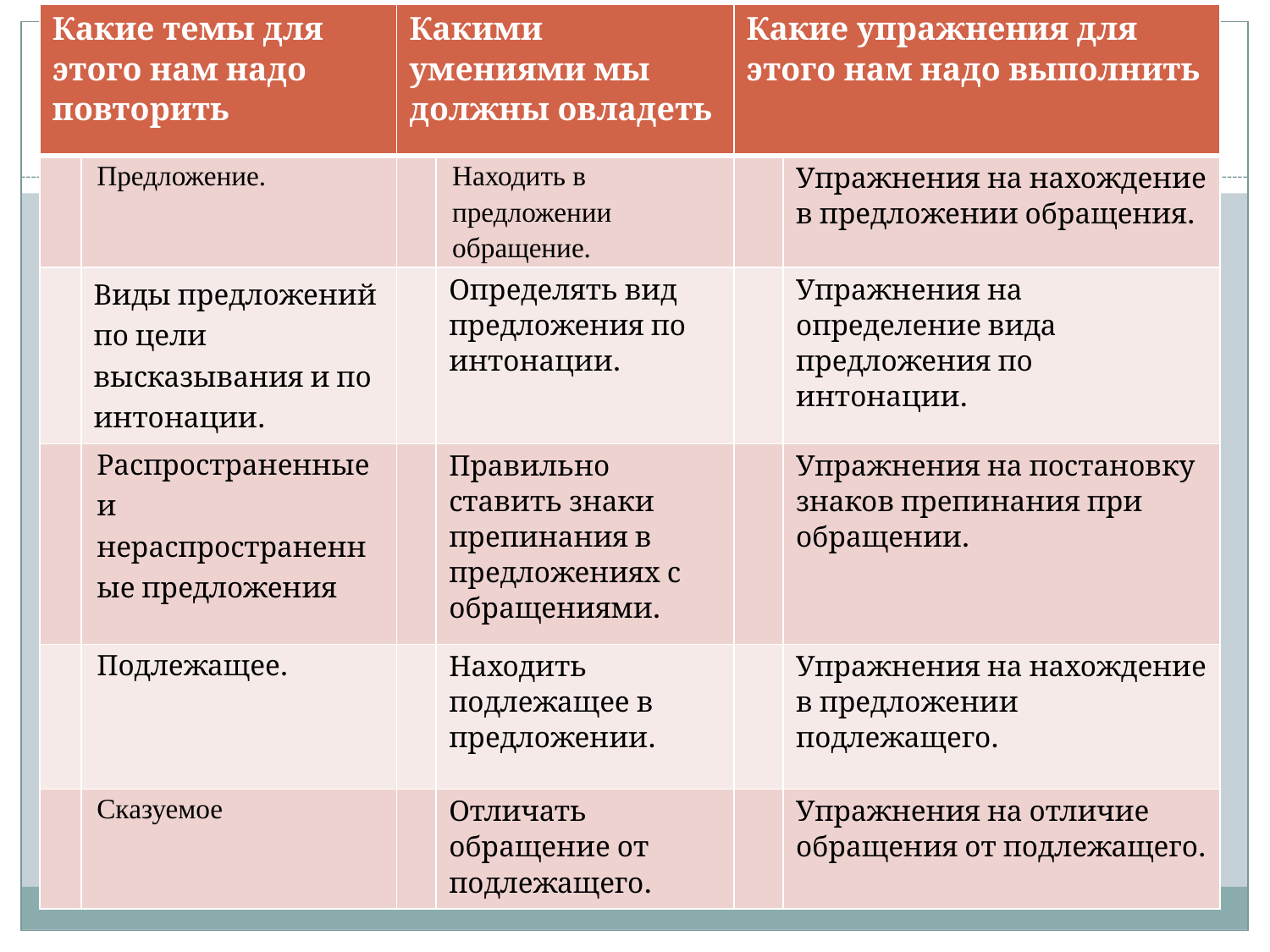

| Какие темы для этого нам надо повторить |  | Какими умениями мы должны овладеть |  | Какие упражнения для этого нам надо выполнить |  |
| --- | --- | --- | --- | --- | --- |
|  | Предложение. |  | Находить в предложении обращение. |  | Упражнения на нахождение в предложении обращения. |
|  | Виды предложений по цели высказывания и по интонации. |  | Определять вид предложения по интонации. |  | Упражнения на определение вида предложения по интонации. |
|  | Распространенные и нераспространенные предложения |  | Правильно ставить знаки препинания в предложениях с обращениями. |  | Упражнения на постановку знаков препинания при обращении. |
|  | Подлежащее. |  | Находить подлежащее в предложении. |  | Упражнения на нахождение в предложении подлежащего. |
|  | Сказуемое |  | Отличать обращение от подлежащего. |  | Упражнения на отличие обращения от подлежащего. |
#